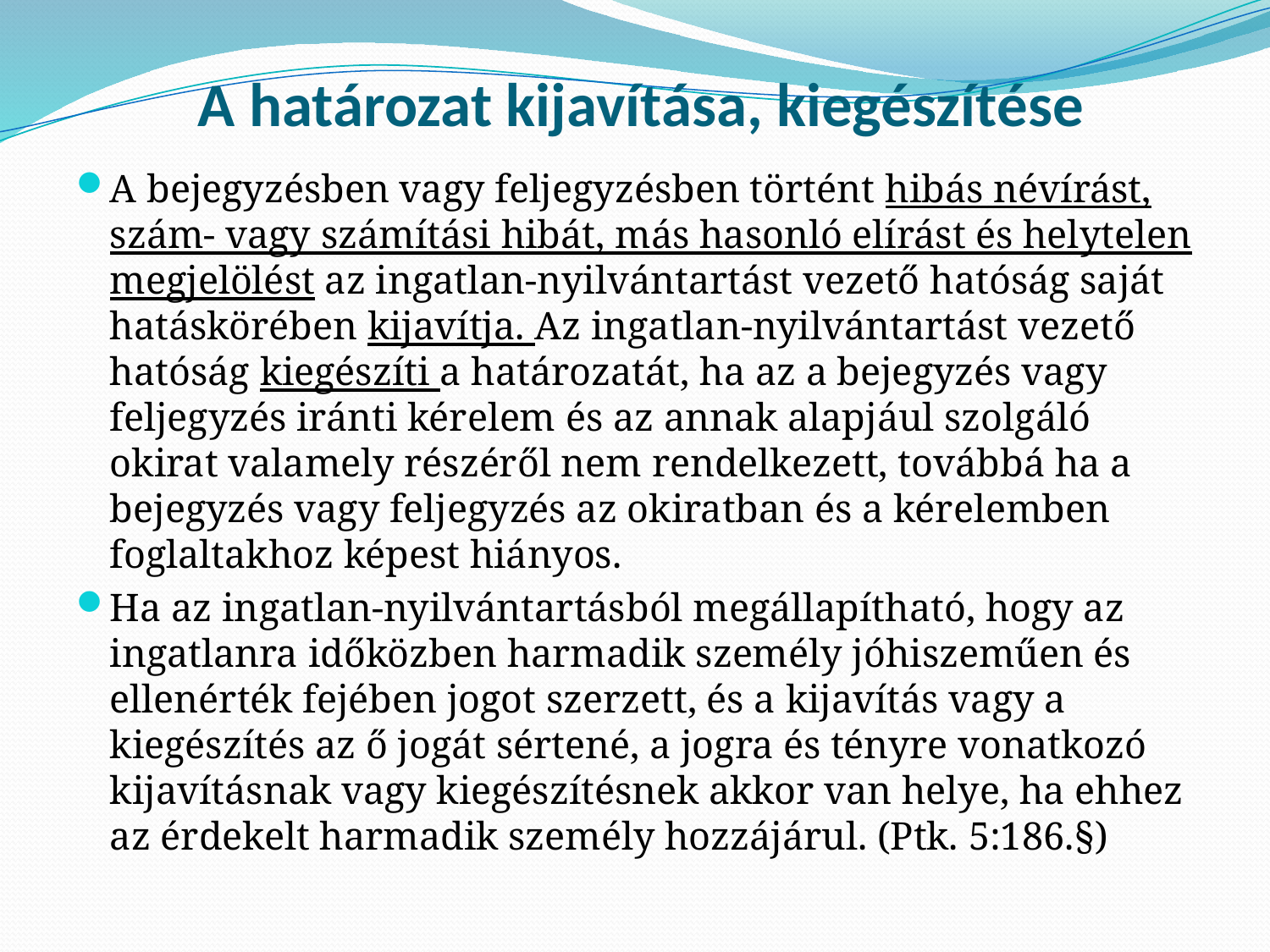

# A határozat kijavítása, kiegészítése
A bejegyzésben vagy feljegyzésben történt hibás névírást, szám- vagy számítási hibát, más hasonló elírást és helytelen megjelölést az ingatlan-nyilvántartást vezető hatóság saját hatáskörében kijavítja. Az ingatlan-nyilvántartást vezető hatóság kiegészíti a határozatát, ha az a bejegyzés vagy feljegyzés iránti kérelem és az annak alapjául szolgáló okirat valamely részéről nem rendelkezett, továbbá ha a bejegyzés vagy feljegyzés az okiratban és a kérelemben foglaltakhoz képest hiányos.
Ha az ingatlan-nyilvántartásból megállapítható, hogy az ingatlanra időközben harmadik személy jóhiszeműen és ellenérték fejében jogot szerzett, és a kijavítás vagy a kiegészítés az ő jogát sértené, a jogra és tényre vonatkozó kijavításnak vagy kiegészítésnek akkor van helye, ha ehhez az érdekelt harmadik személy hozzájárul. (Ptk. 5:186.§)